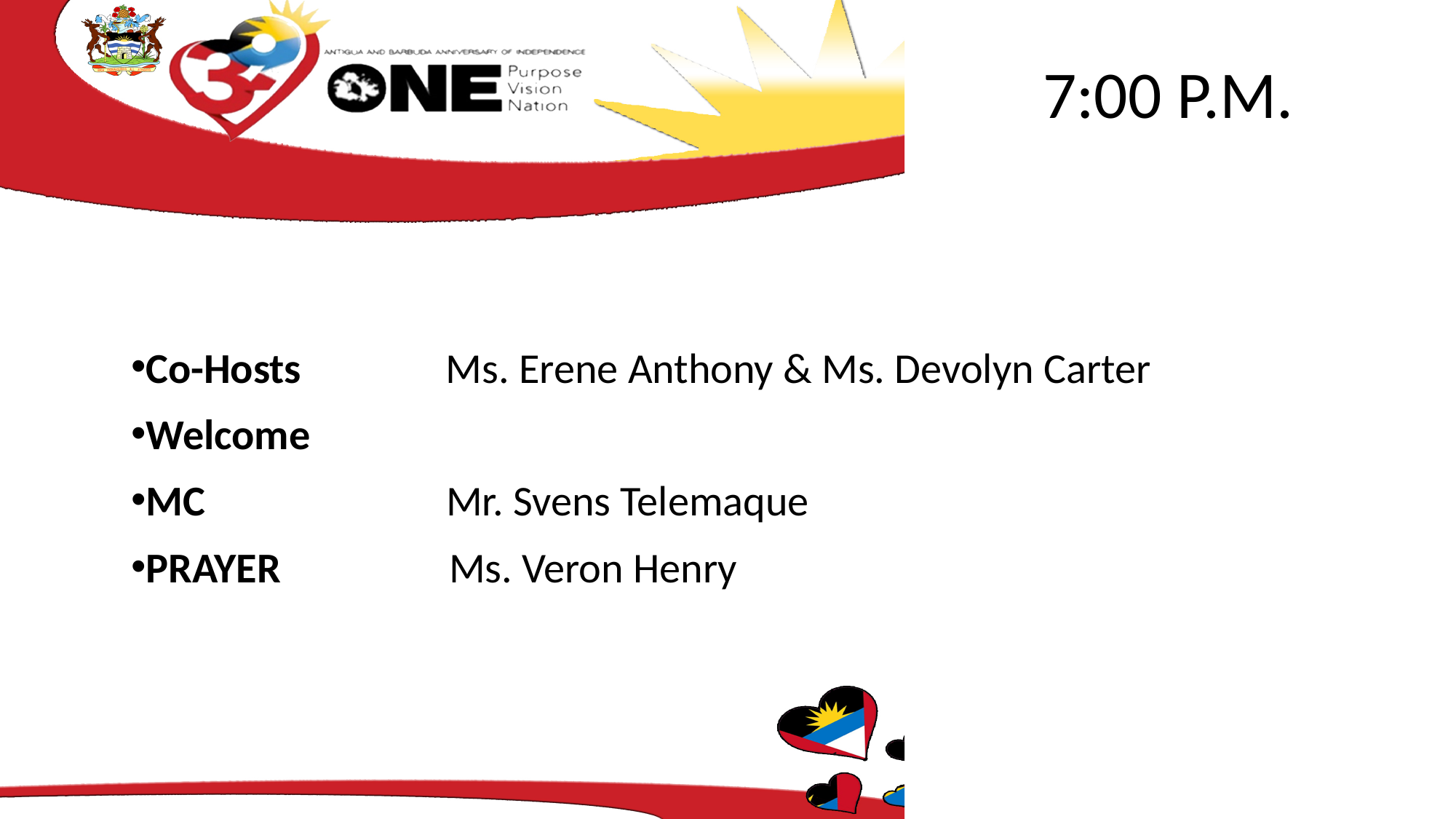

# 7:00 P.M.
Co-Hosts               Ms. Erene Anthony & Ms. Devolyn Carter
Welcome
MC                         Mr. Svens Telemaque
PRAYER                    Ms. Veron Henry